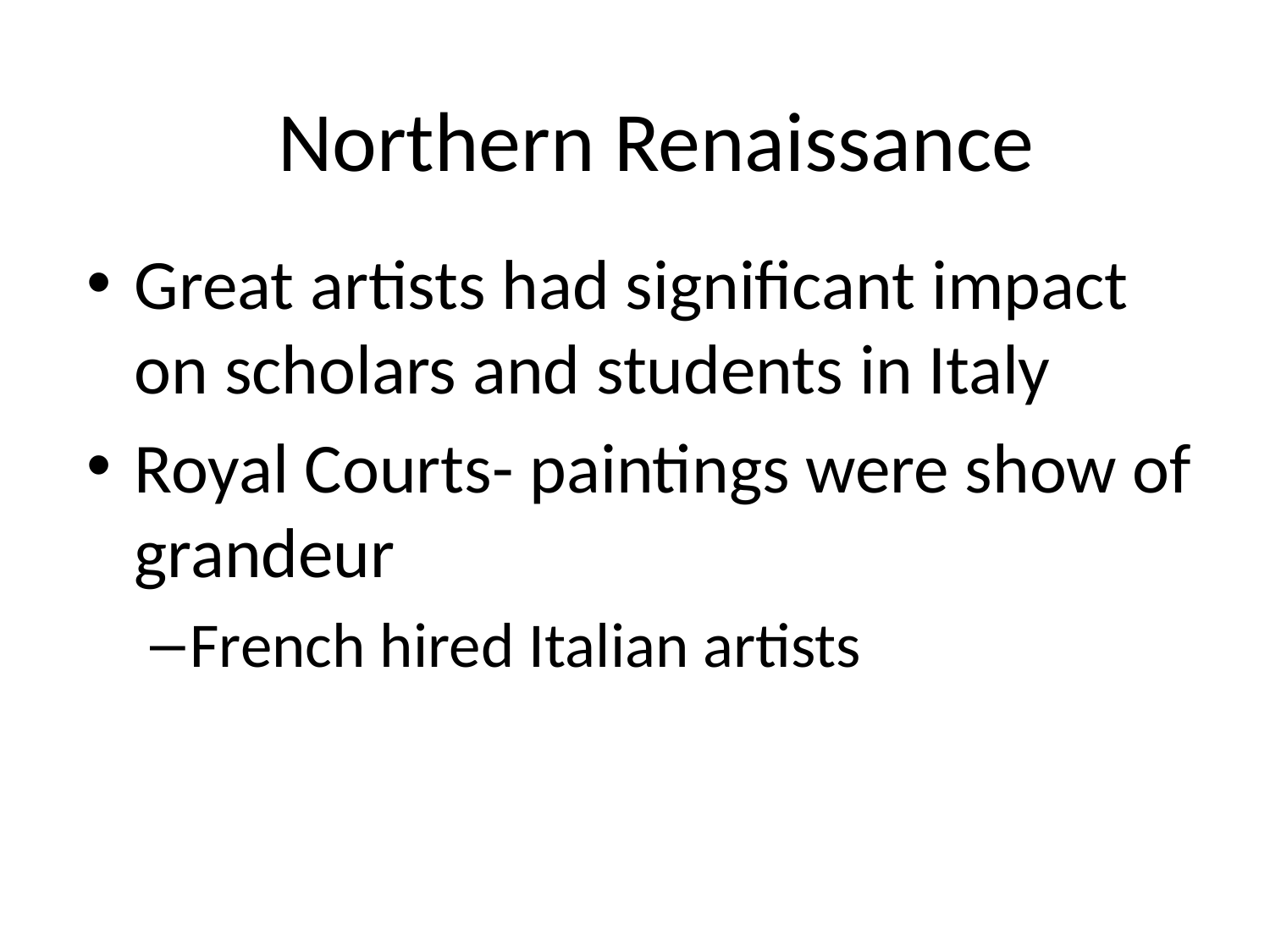

# Northern Renaissance
Great artists had significant impact on scholars and students in Italy
Royal Courts- paintings were show of grandeur
French hired Italian artists